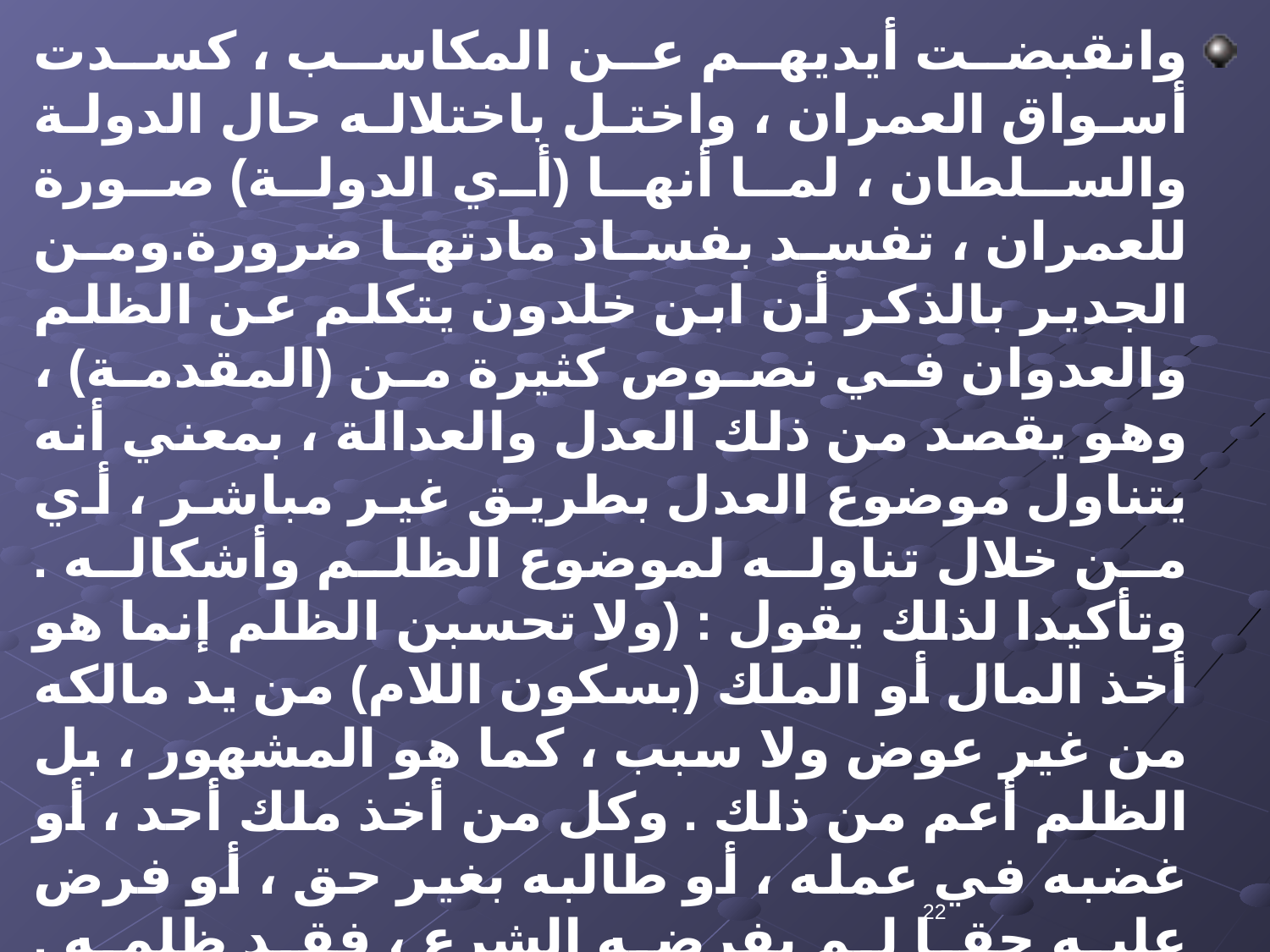

وانقبضت أيديهم عن المكاسب ، كسدت أسواق العمران ، واختل باختلاله حال الدولة والسلطان ، لما أنها (أي الدولة) صورة للعمران ، تفسد بفساد مادتها ضرورة.ومن الجدير بالذكر أن ابن خلدون يتكلم عن الظلم والعدوان في نصوص كثيرة من (المقدمة) ، وهو يقصد من ذلك العدل والعدالة ، بمعني أنه يتناول موضوع العدل بطريق غير مباشر ، أي من خلال تناوله لموضوع الظلم وأشكاله . وتأكيدا لذلك يقول : (ولا تحسبن الظلم إنما هو أخذ المال أو الملك (بسكون اللام) من يد مالكه من غير عوض ولا سبب ، كما هو المشهور ، بل الظلم أعم من ذلك . وكل من أخذ ملك أحد ، أو غضبه في عمله ، أو طالبه بغير حق ، أو فرض عليه حقا لم يفرضه الشرع ، فقد ظلمه . فجباه الأموال بغير حقها ظلمه ، والمعتدون عليها ظلمه ، والمنتهبون لها ظلمه ، والمانعون لحقوق الناس ظلمه ، وغصاب الأملاك علي العموم ظلمه ، ووبال ذلك كله عائد علي الدولة ، بخراب العمران الذي هو مادتها لإذهابه الأموال من أهله)

22